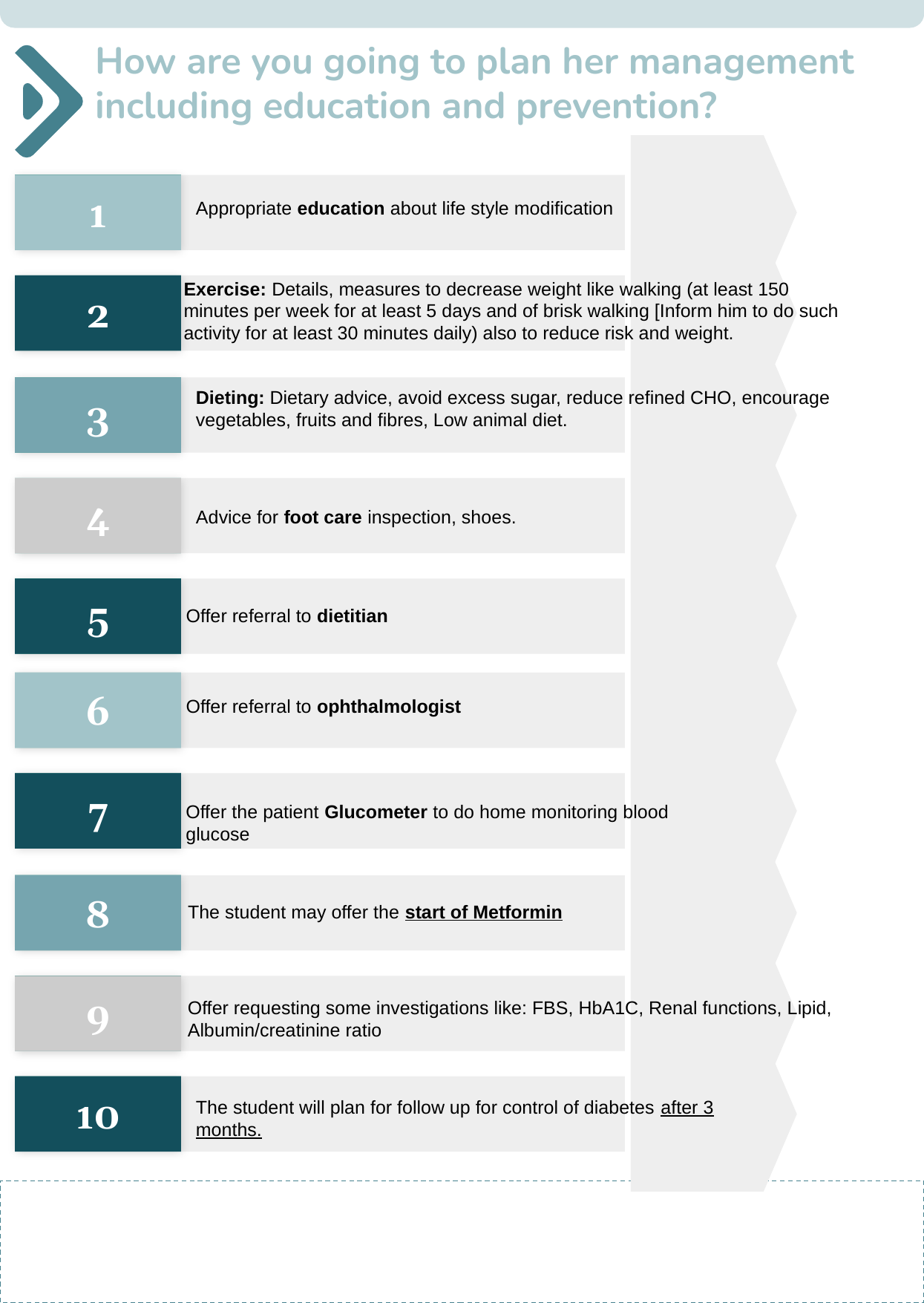

How are you going to plan her management including education and prevention?

1

2

3

4

5

6

7

8

9

10

Appropriate education about life style modification
Exercise: Details, measures to decrease weight like walking (at least 150 minutes per week for at least 5 days and of brisk walking [Inform him to do such activity for at least 30 minutes daily) also to reduce risk and weight.
Dieting: Dietary advice, avoid excess sugar, reduce refined CHO, encourage vegetables, fruits and fibres, Low animal diet.
Advice for foot care inspection, shoes.
Offer referral to dietitian
Offer referral to ophthalmologist
Offer the patient Glucometer to do home monitoring blood glucose
The student may offer the start of Metformin
Offer requesting some investigations like: FBS, HbA1C, Renal functions, Lipid, Albumin/creatinine ratio
The student will plan for follow up for control of diabetes after 3 months.